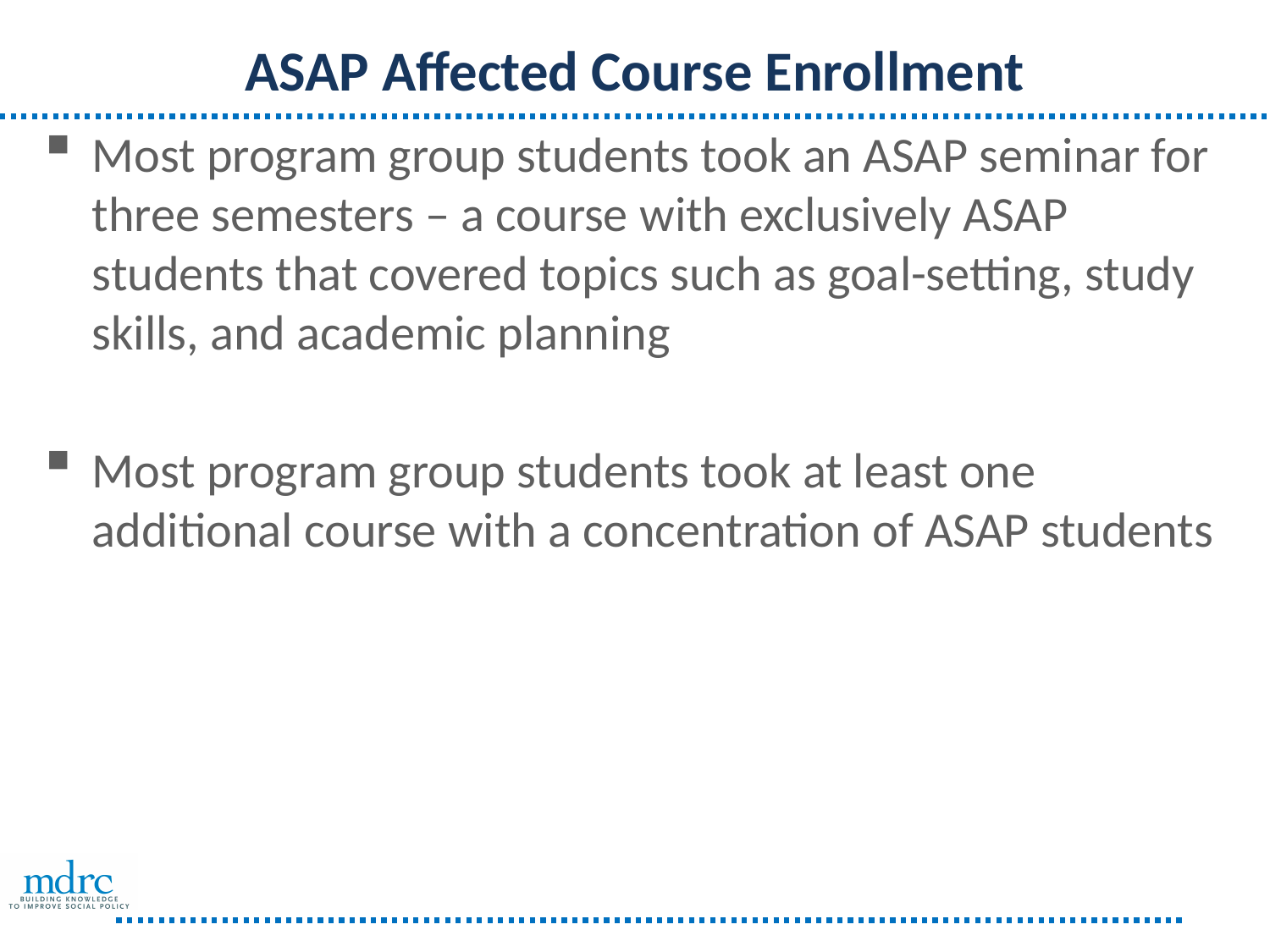

# ASAP Affected Course Enrollment
Most program group students took an ASAP seminar for three semesters – a course with exclusively ASAP students that covered topics such as goal-setting, study skills, and academic planning

Most program group students took at least one additional course with a concentration of ASAP students